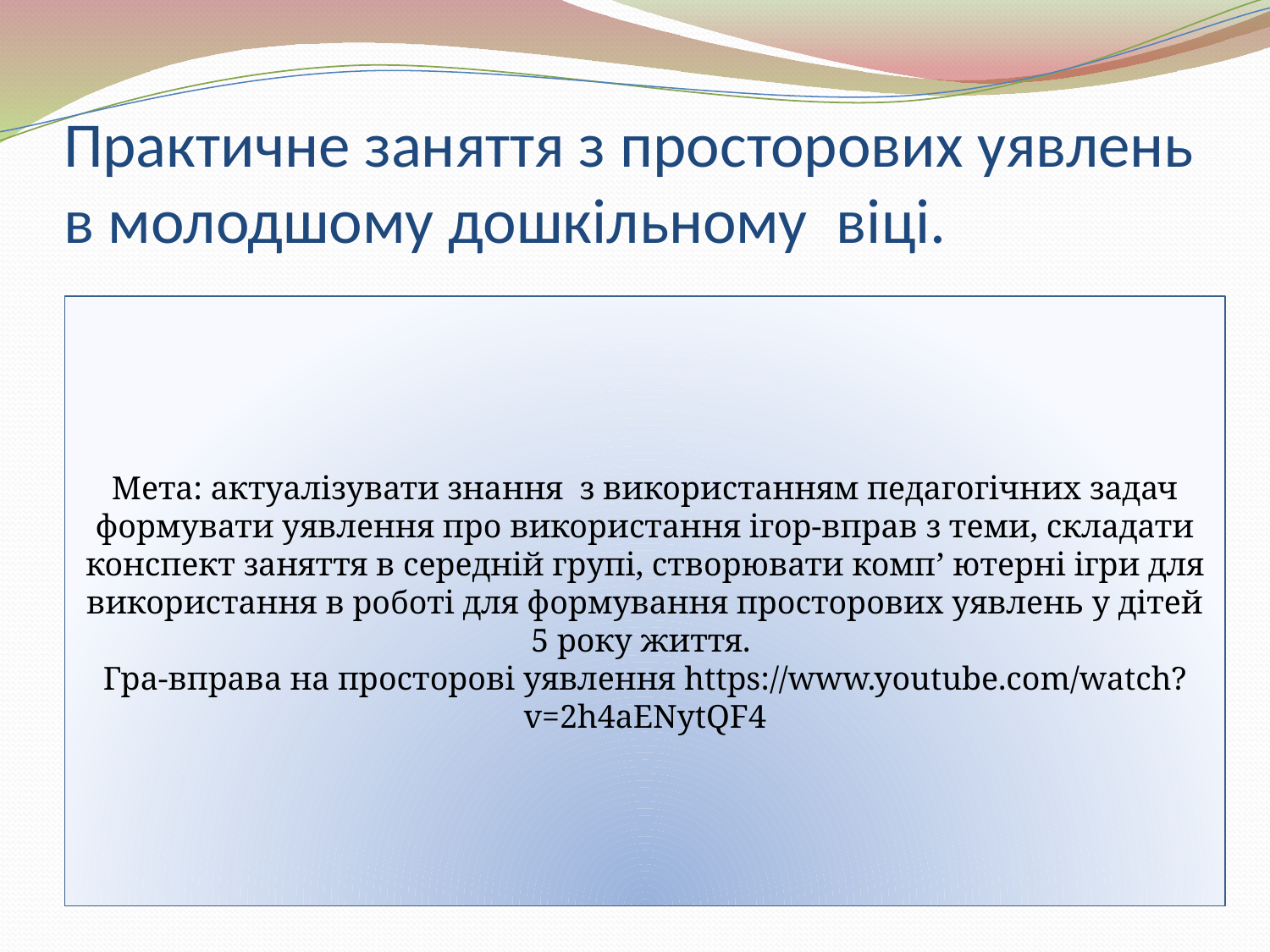

# Практичне заняття з просторових уявлень в молодшому дошкільному  віці.
Мета: актуалізувати знання  з використанням педагогічних задач формувати уявлення про використання ігор-вправ з теми, складати конспект заняття в середній групі, створювати комп’ ютерні ігри для використання в роботі для формування просторових уявлень у дітей 5 року життя.
Гра-вправа на просторові уявлення https://www.youtube.com/watch?v=2h4aENytQF4